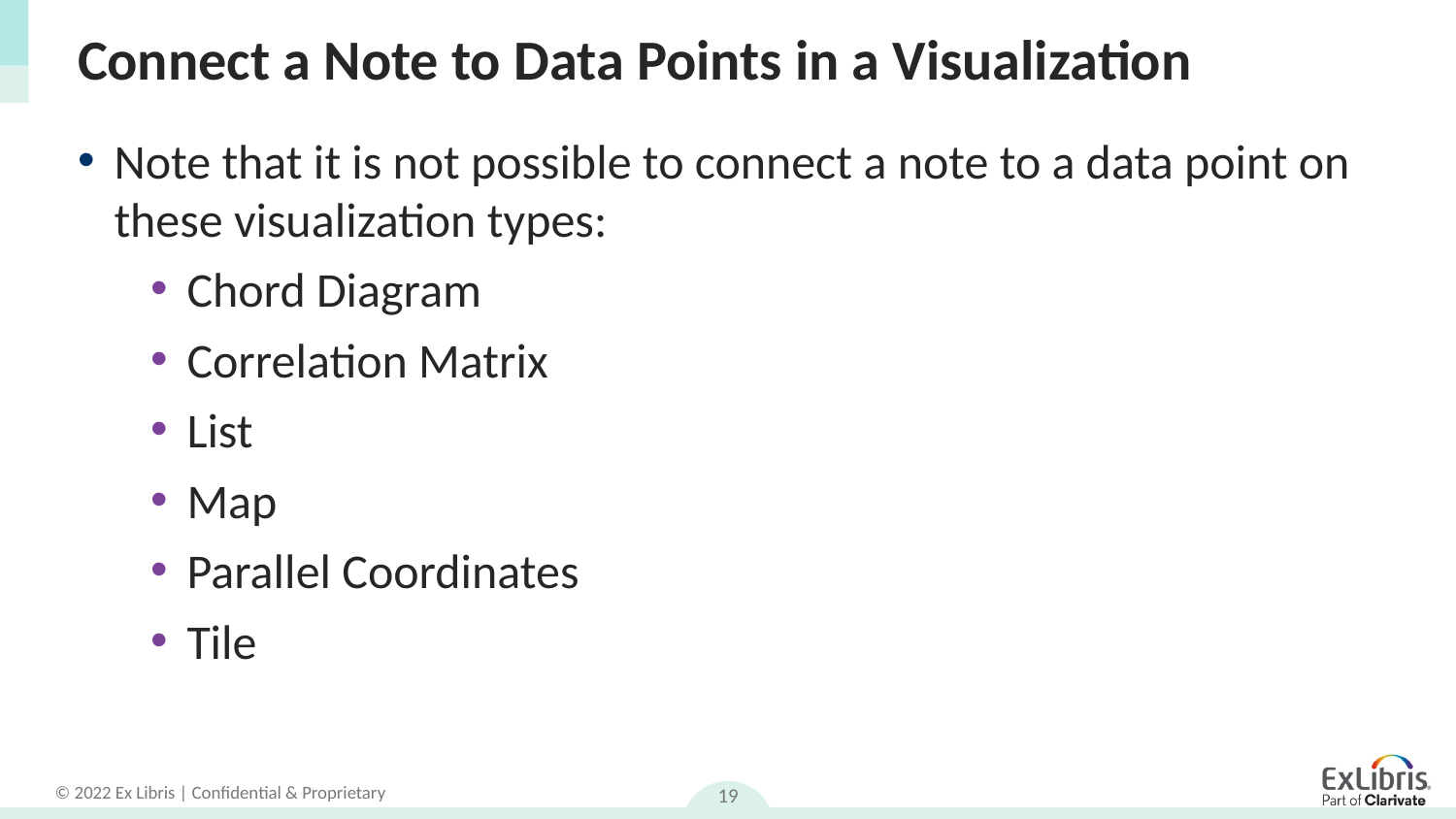

# Connect a Note to Data Points in a Visualization
Note that it is not possible to connect a note to a data point on these visualization types:
Chord Diagram
Correlation Matrix
List
Map
Parallel Coordinates
Tile
19